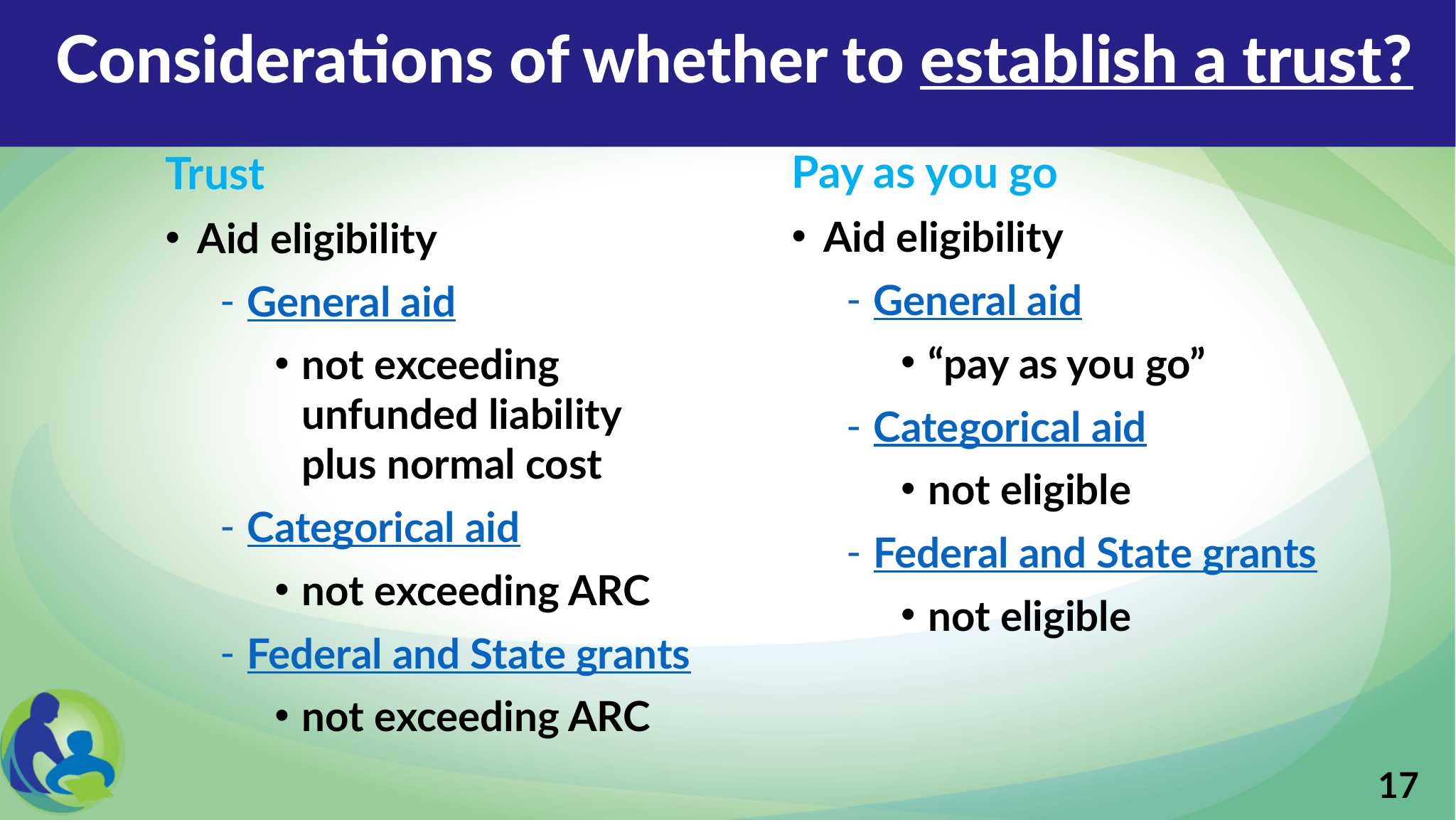

# Considerations of whether to establish a trust?
Pay as you go
Aid eligibility
General aid
“pay as you go”
Categorical aid
not eligible
Federal and State grants
not eligible
Trust
Aid eligibility
General aid
not exceeding unfunded liability plus normal cost
Categorical aid
not exceeding ARC
Federal and State grants
not exceeding ARC